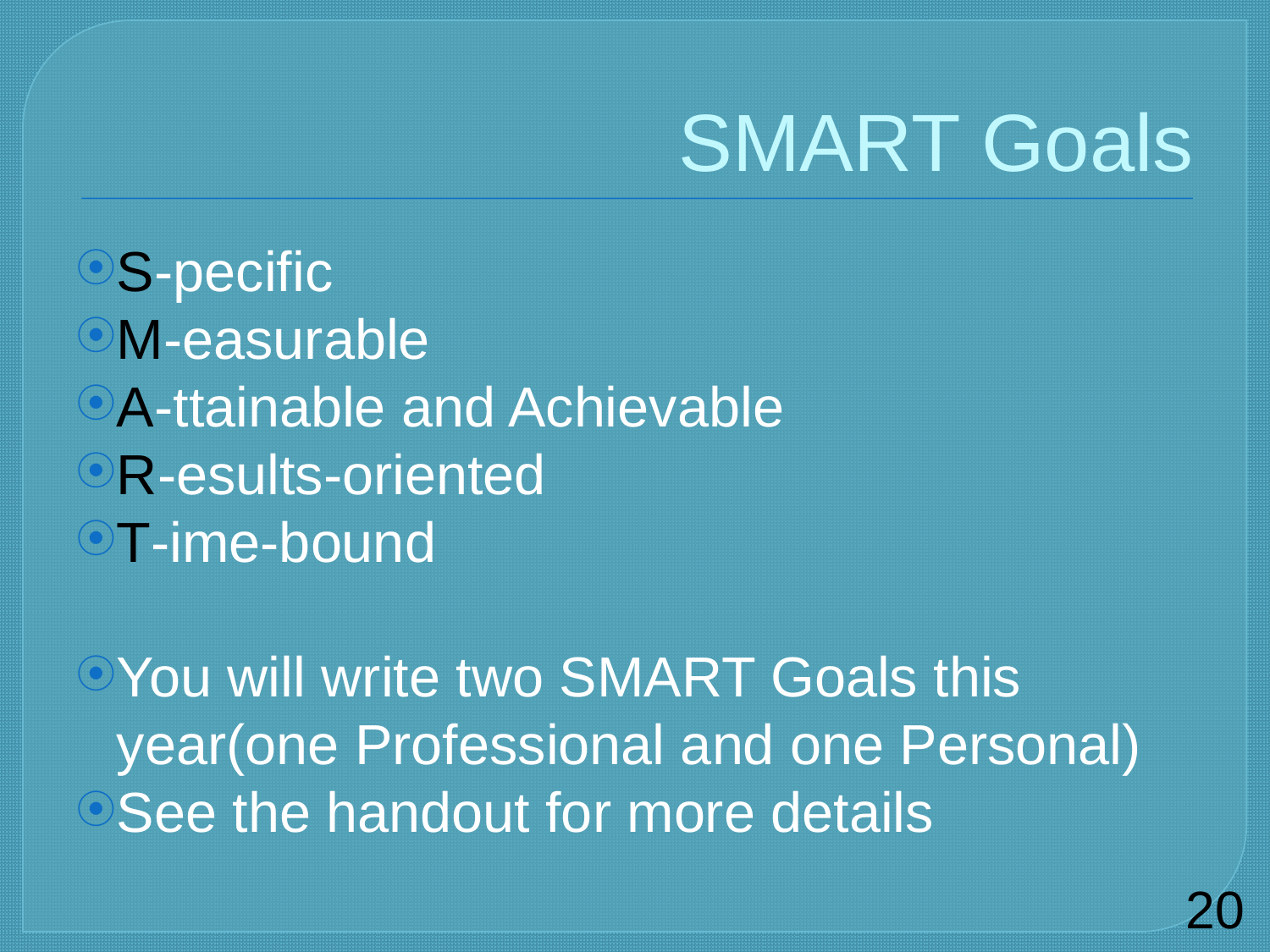

# SMART Goals
S-pecific
M-easurable
A-ttainable and Achievable
R-esults-oriented
T-ime-bound

You will write two SMART Goals this year(one Professional and one Personal)
See the handout for more details
20